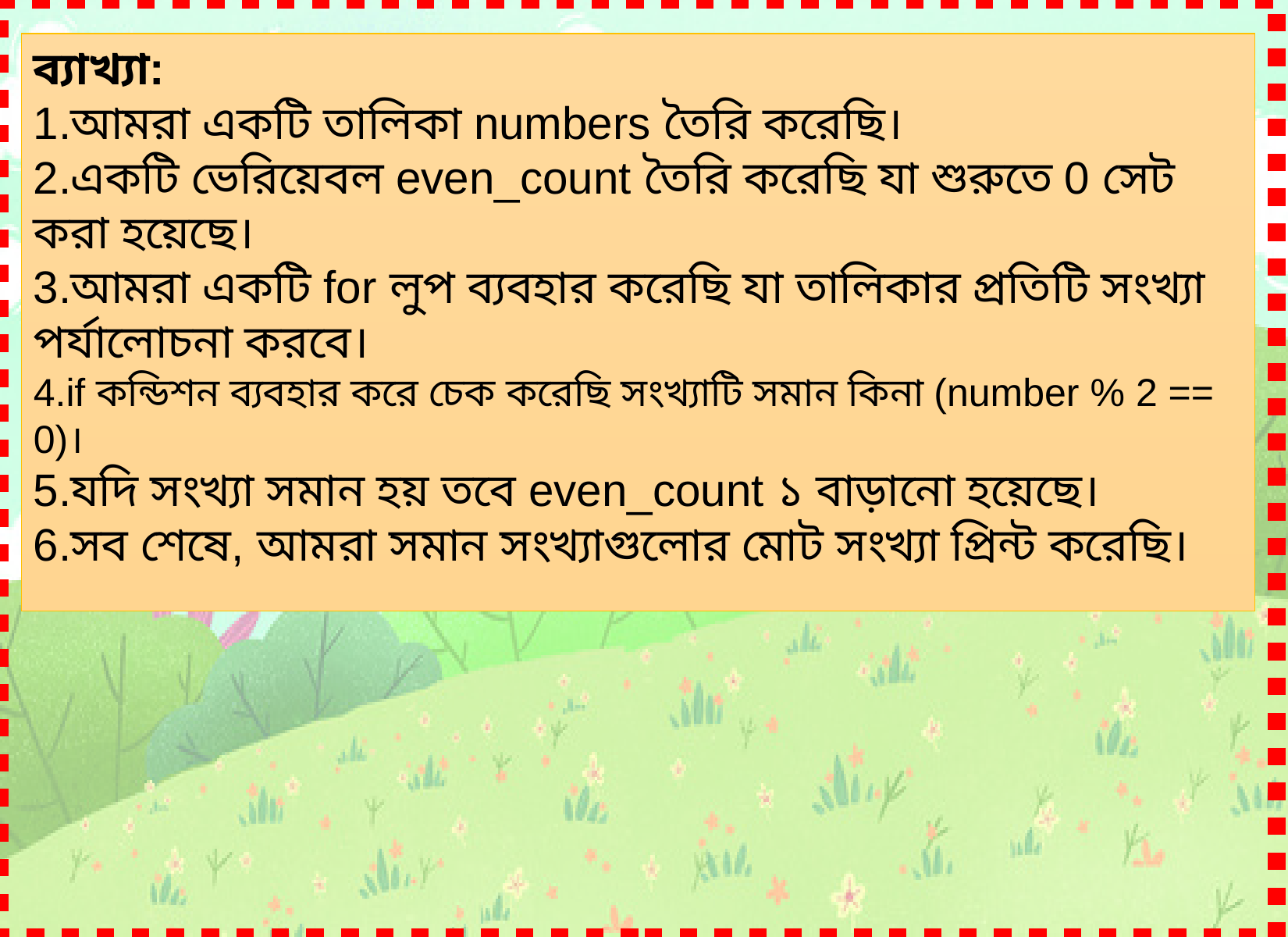

ব্যাখ্যা:
আমরা একটি তালিকা numbers তৈরি করেছি।
একটি ভেরিয়েবল even_count তৈরি করেছি যা শুরুতে 0 সেট করা হয়েছে।
আমরা একটি for লুপ ব্যবহার করেছি যা তালিকার প্রতিটি সংখ্যা পর্যালোচনা করবে।
if কন্ডিশন ব্যবহার করে চেক করেছি সংখ্যাটি সমান কিনা (number % 2 == 0)।
যদি সংখ্যা সমান হয় তবে even_count ১ বাড়ানো হয়েছে।
সব শেষে, আমরা সমান সংখ্যাগুলোর মোট সংখ্যা প্রিন্ট করেছি।